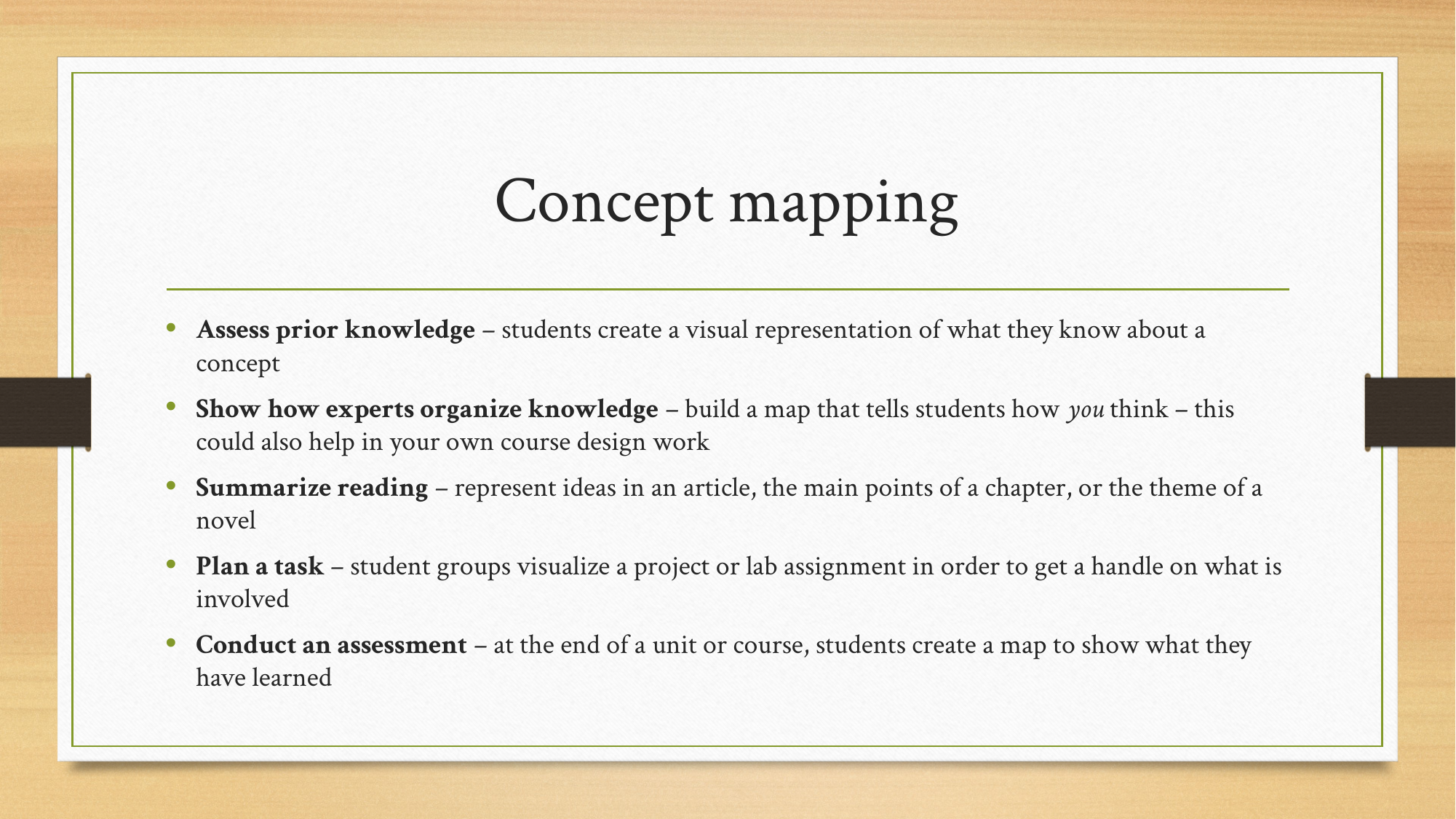

# Concept mapping
Assess prior knowledge – students create a visual representation of what they know about a concept
Show how experts organize knowledge – build a map that tells students how you think – this could also help in your own course design work
Summarize reading – represent ideas in an article, the main points of a chapter, or the theme of a novel
Plan a task – student groups visualize a project or lab assignment in order to get a handle on what is involved
Conduct an assessment – at the end of a unit or course, students create a map to show what they have learned